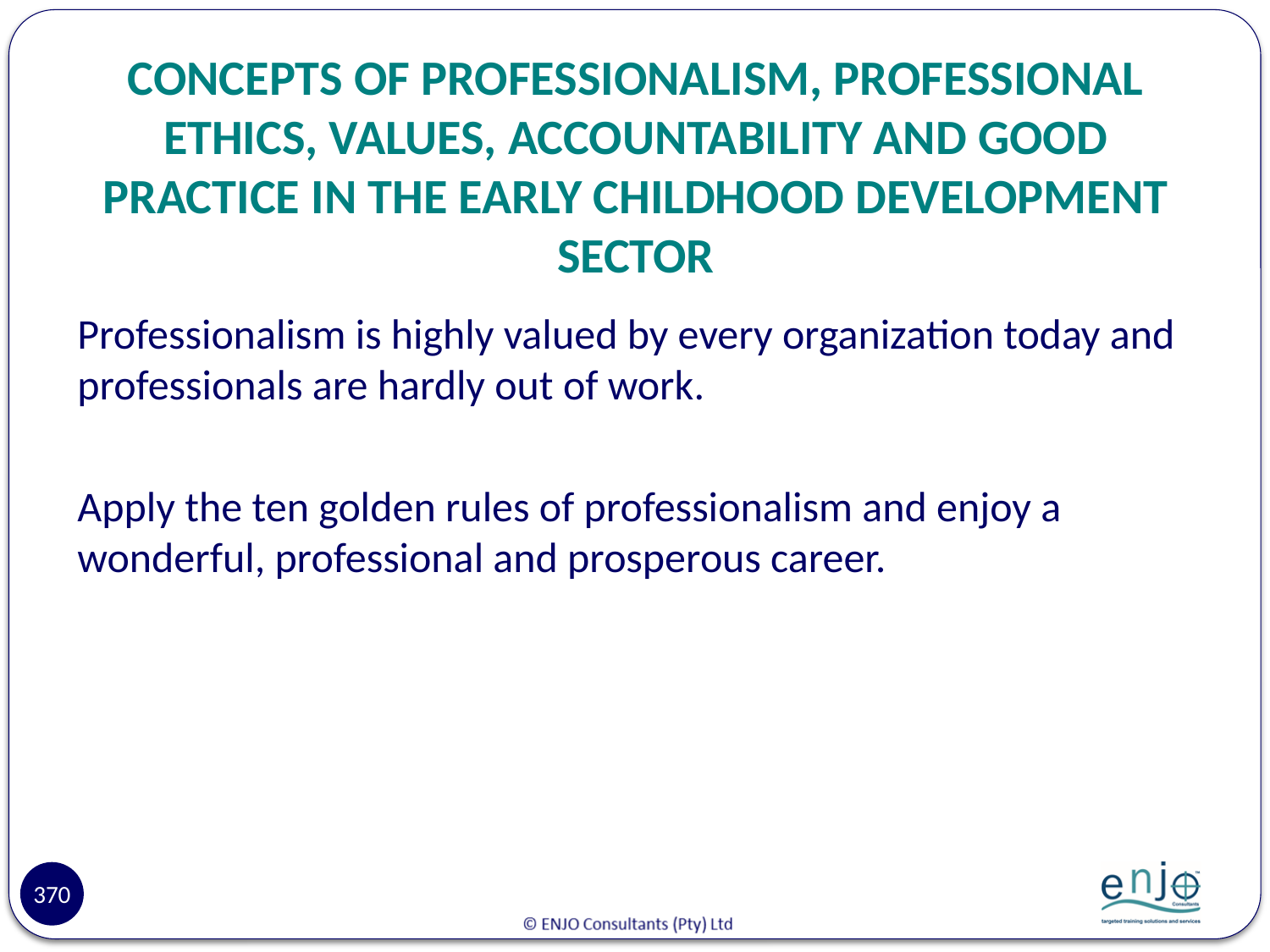

# CONCEPTS OF PROFESSIONALISM, PROFESSIONAL ETHICS, VALUES, ACCOUNTABILITY AND GOOD PRACTICE IN THE EARLY CHILDHOOD DEVELOPMENT SECTOR
Professionalism is highly valued by every organization today and professionals are hardly out of work.

Apply the ten golden rules of professionalism and enjoy a wonderful, professional and prosperous career.

370